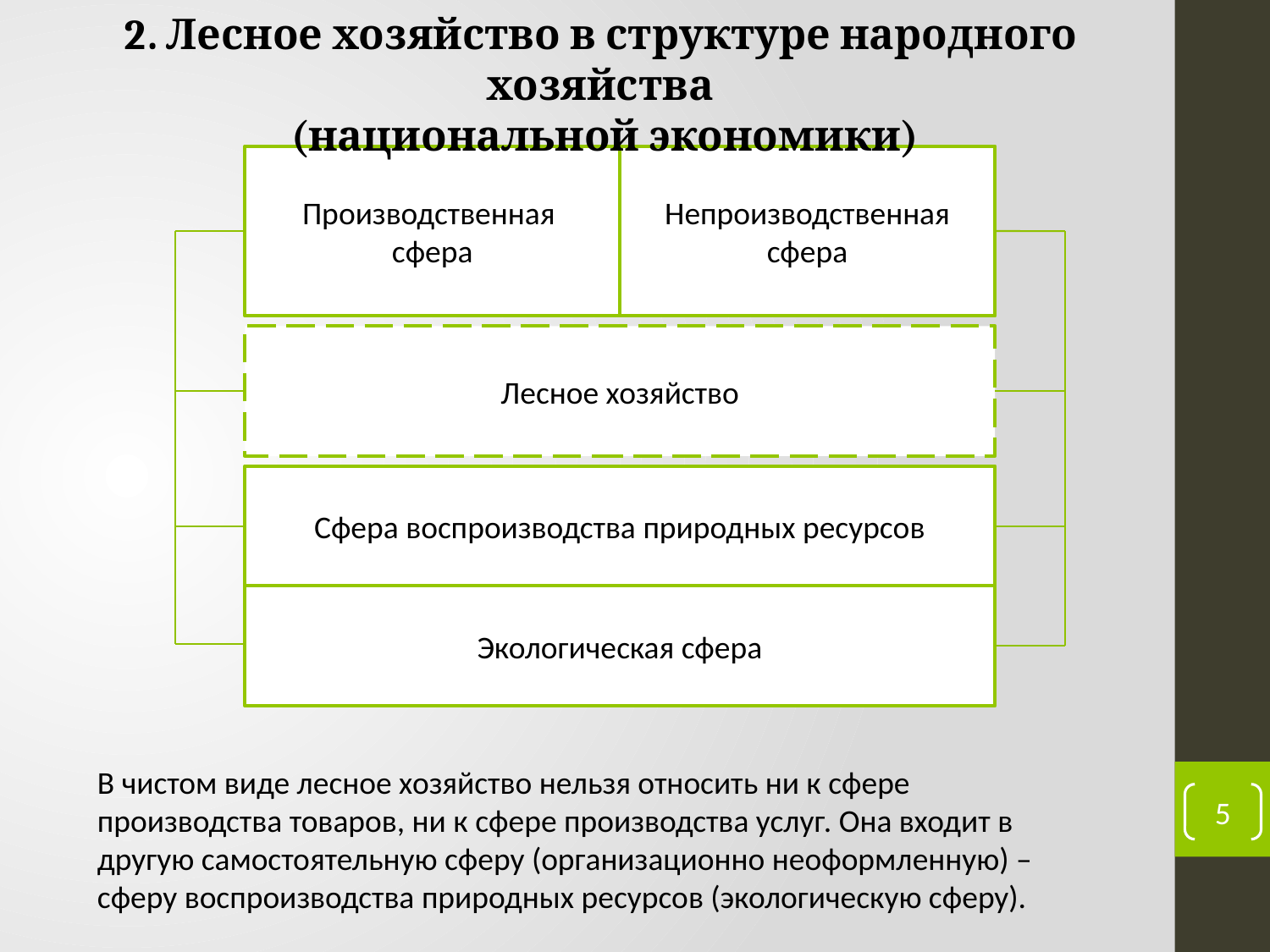

2. Лесное хозяйство в структуре народного хозяйства
 (национальной экономики)
Производственная
сфера
Непроизводственная сфера
Лесное хозяйство
Сфера воспроизводства природных ресурсов
Экологическая сфера
В чистом виде лесное хозяйство нельзя относить ни к сфере производства товаров, ни к сфере производства услуг. Она входит в другую самостоятельную сферу (организационно неоформленную) – сферу воспроизводства природных ресурсов (экологическую сферу).
5